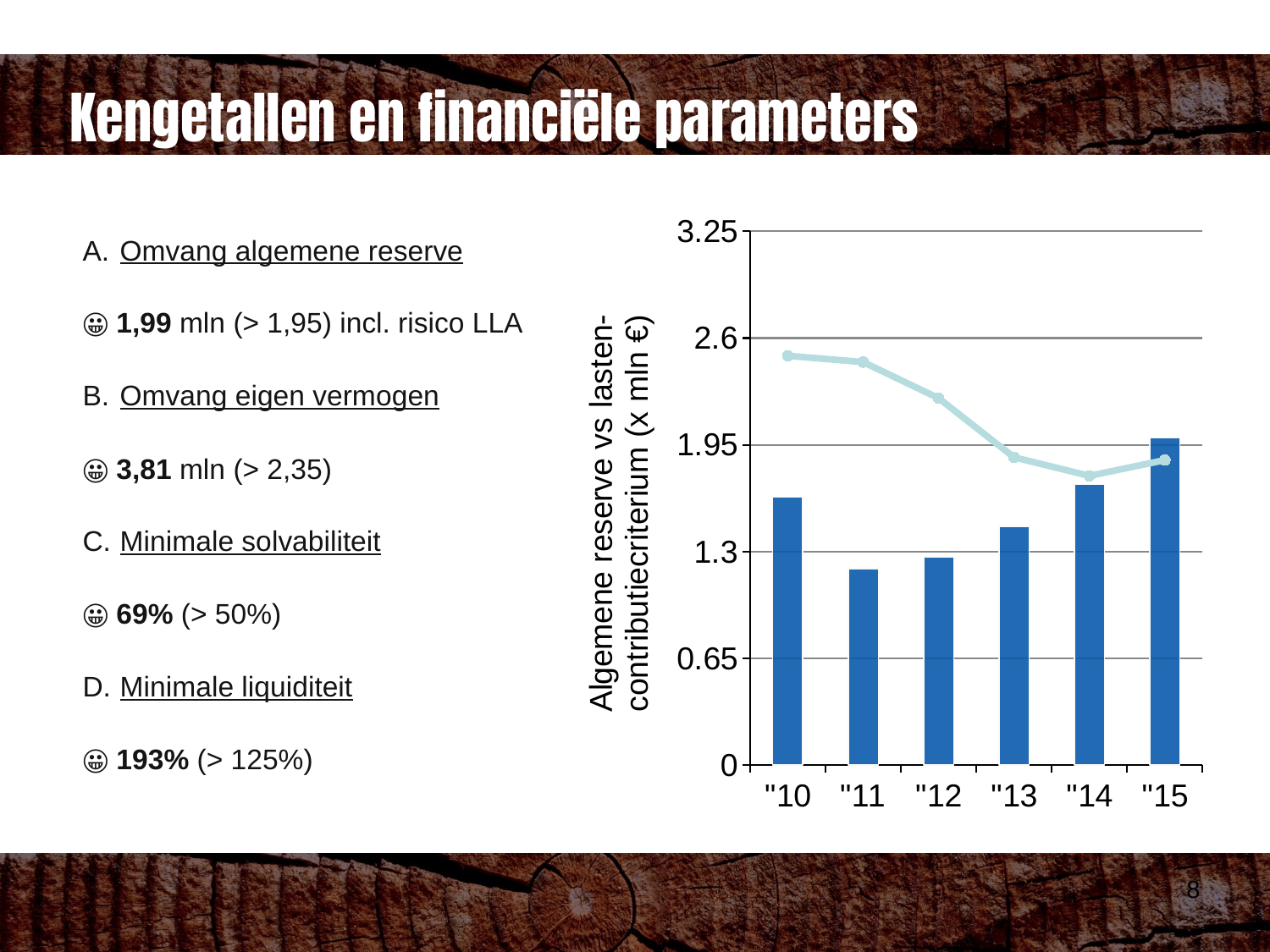

Kengetallen en financiële parameters

### Chart

| Category | Reserve | Norm |
|---|---|---|
| "10 | 1.632 | 2.492 |
| "11 | 1.195 | 2.454 |
| "12 | 1.269 | 2.234 |
| "13 | 1.452 | 1.874 |
| "14 | 1.709 | 1.761 |
| "15 | 1.993 | 1.857 |
Omvang algemene reserve
😀 1,99 mln (> 1,95) incl. risico LLA
Omvang eigen vermogen
😀 3,81 mln (> 2,35)
Minimale solvabiliteit
😀 69% (> 50%)
Minimale liquiditeit
😀 193% (> 125%)
8